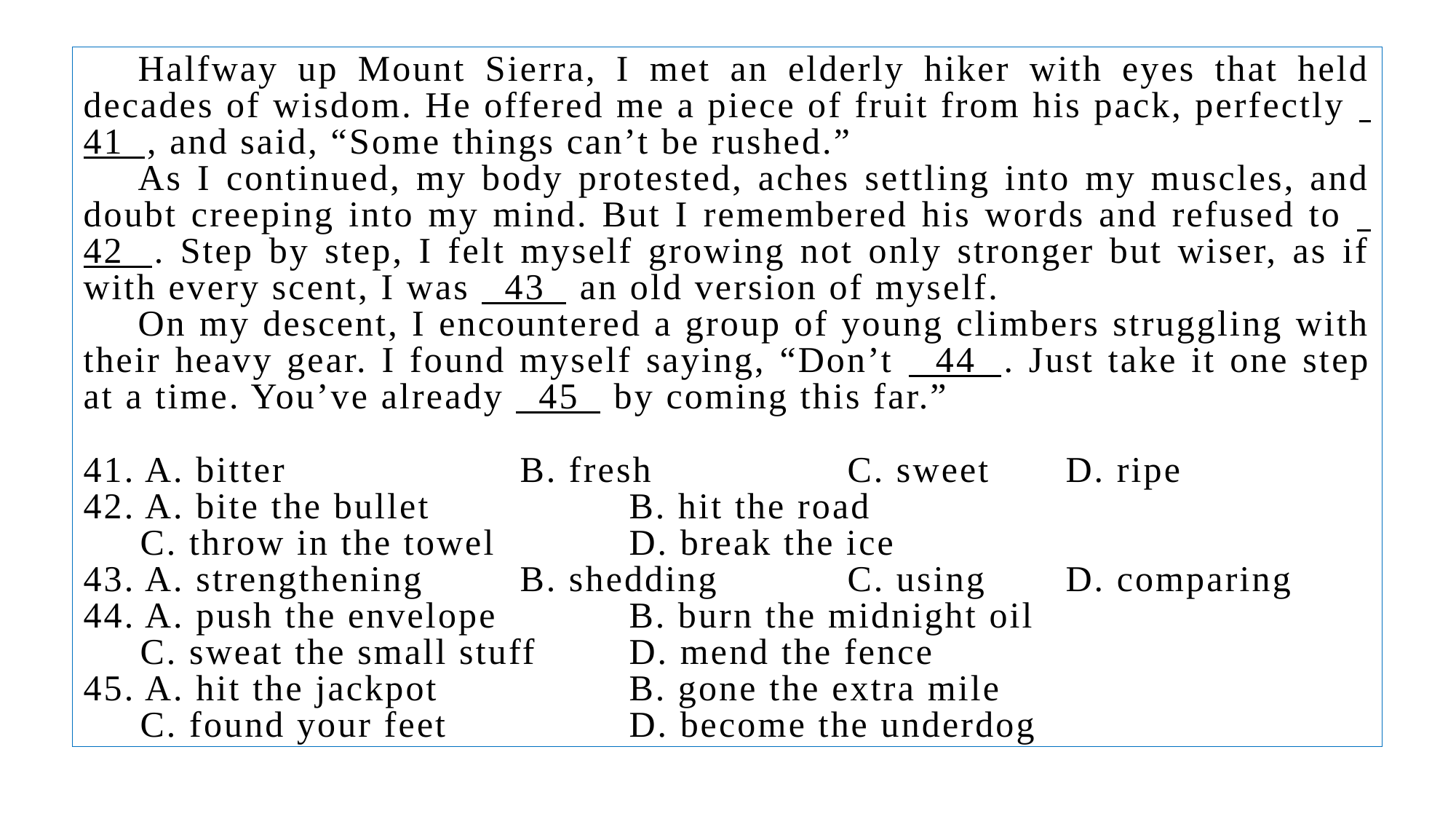

Halfway up Mount Sierra, I met an elderly hiker with eyes that held decades of wisdom. He offered me a piece of fruit from his pack, perfectly   41  , and said, “Some things can’t be rushed.”
As I continued, my body protested, aches settling into my muscles, and doubt creeping into my mind. But I remembered his words and refused to   42  . Step by step, I felt myself growing not only stronger but wiser, as if with every scent, I was   43   an old version of myself.
On my descent, I encountered a group of young climbers struggling with their heavy gear. I found myself saying, “Don’t   44  . Just take it one step at a time. You’ve already   45   by coming this far.”

41. A. bitter 			B. fresh 		C. sweet 	D. ripe
42. A. bite the bullet 		B. hit the road
     C. throw in the towel 		D. break the ice
43. A. strengthening 	B. shedding 		C. using 	D. comparing
44. A. push the envelope 		B. burn the midnight oil
     C. sweat the small stuff 	D. mend the fence
45. A. hit the jackpot 		B. gone the extra mile
     C. found your feet 		D. become the underdog